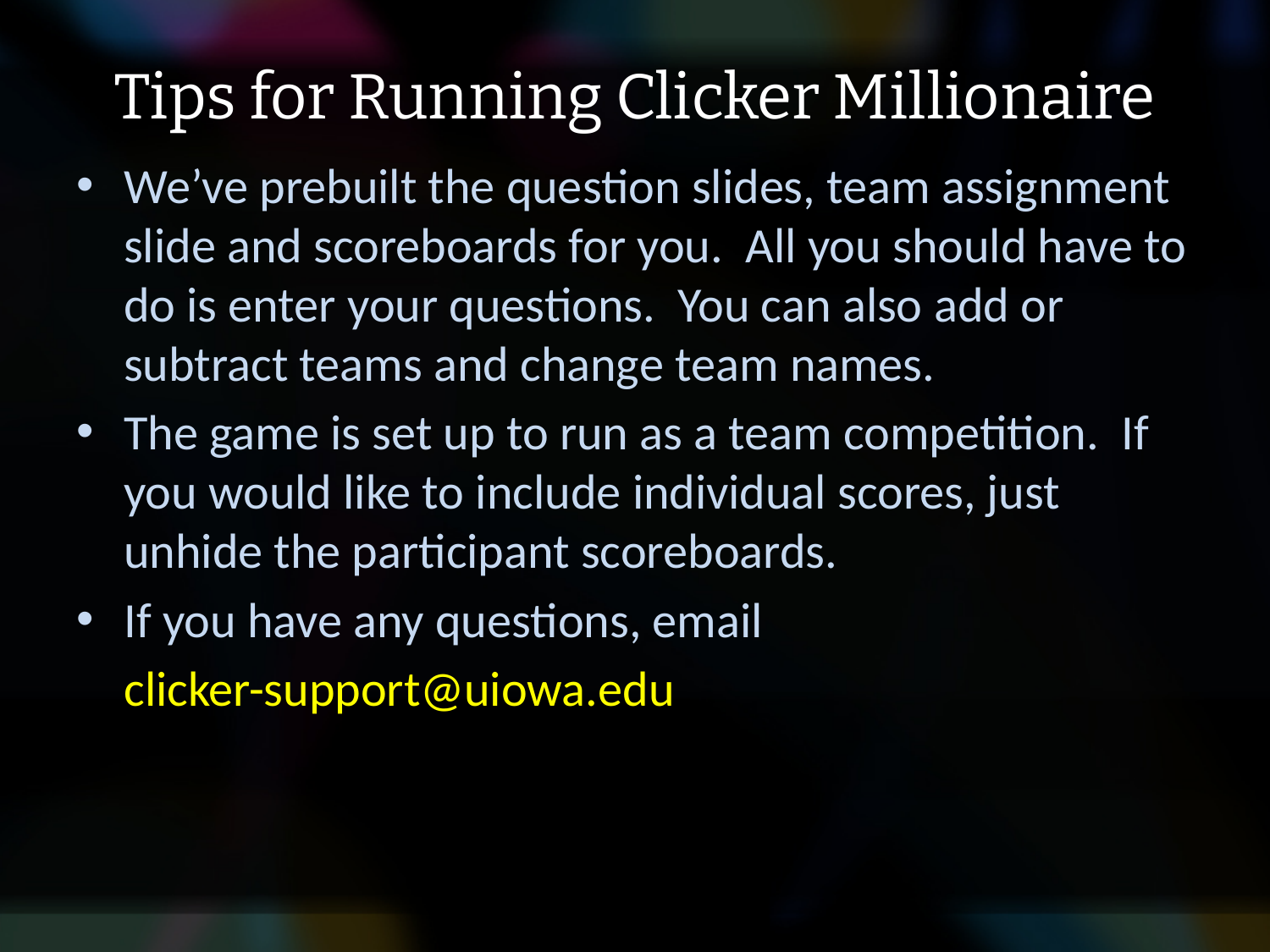

# Tips for Running Clicker Millionaire
We’ve prebuilt the question slides, team assignment slide and scoreboards for you.  All you should have to do is enter your questions.  You can also add or subtract teams and change team names.
The game is set up to run as a team competition.  If you would like to include individual scores, just unhide the participant scoreboards.
If you have any questions, email
	clicker-support@uiowa.edu